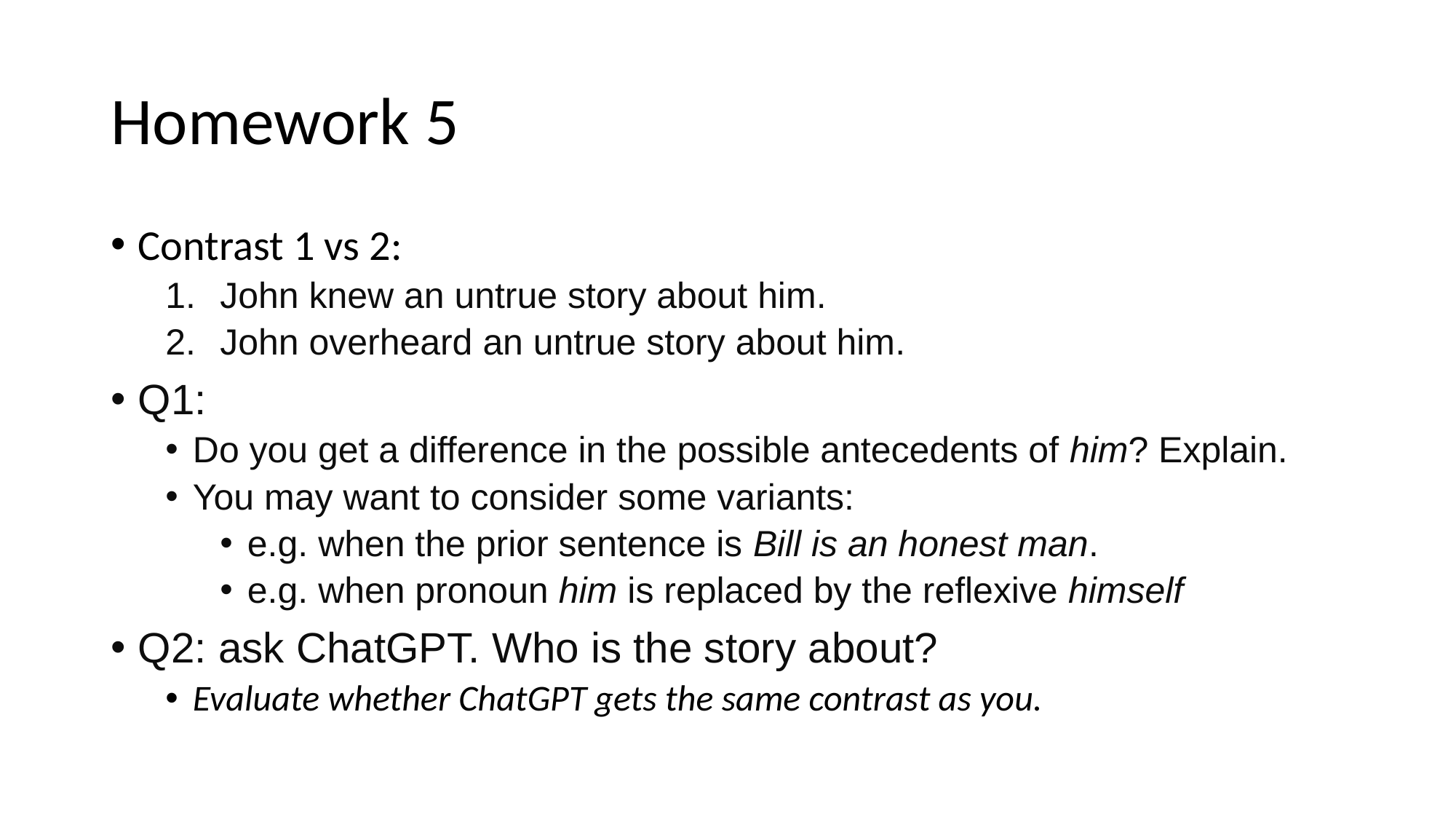

# Homework 5
Contrast 1 vs 2:
John knew an untrue story about him.
John overheard an untrue story about him.
Q1:
Do you get a difference in the possible antecedents of him? Explain.
You may want to consider some variants:
e.g. when the prior sentence is Bill is an honest man.
e.g. when pronoun him is replaced by the reflexive himself
Q2: ask ChatGPT. Who is the story about?
Evaluate whether ChatGPT gets the same contrast as you.